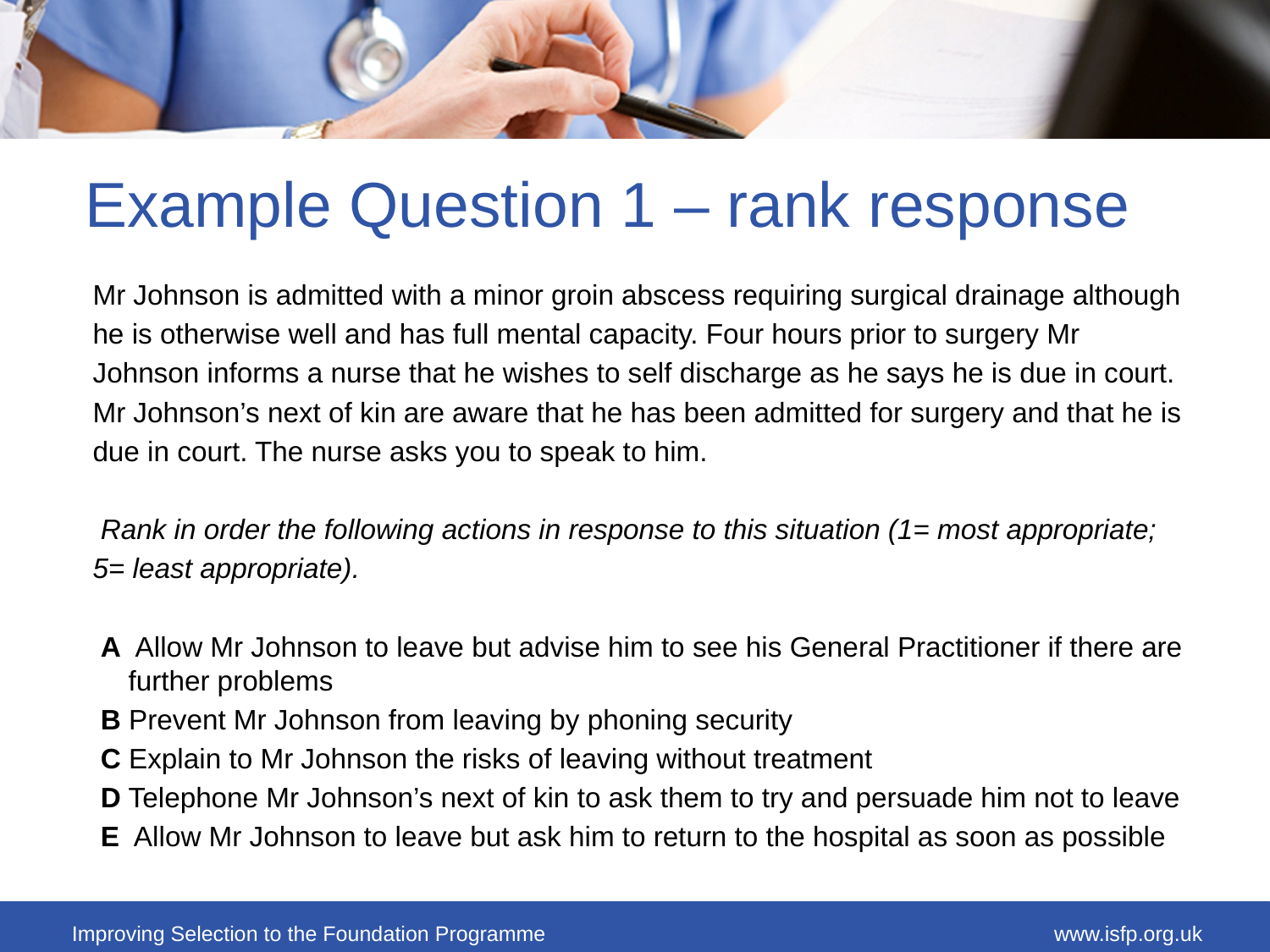

# Example Question 1 – rank response
Mr Johnson is admitted with a minor groin abscess requiring surgical drainage although
he is otherwise well and has full mental capacity. Four hours prior to surgery Mr
Johnson informs a nurse that he wishes to self discharge as he says he is due in court.
Mr Johnson’s next of kin are aware that he has been admitted for surgery and that he is
due in court. The nurse asks you to speak to him.

 Rank in order the following actions in response to this situation (1= most appropriate;
5= least appropriate).

 A  Allow Mr Johnson to leave but advise him to see his General Practitioner if there are further problems
 B Prevent Mr Johnson from leaving by phoning security
 C Explain to Mr Johnson the risks of leaving without treatment
 D Telephone Mr Johnson’s next of kin to ask them to try and persuade him not to leave
 E  Allow Mr Johnson to leave but ask him to return to the hospital as soon as possible